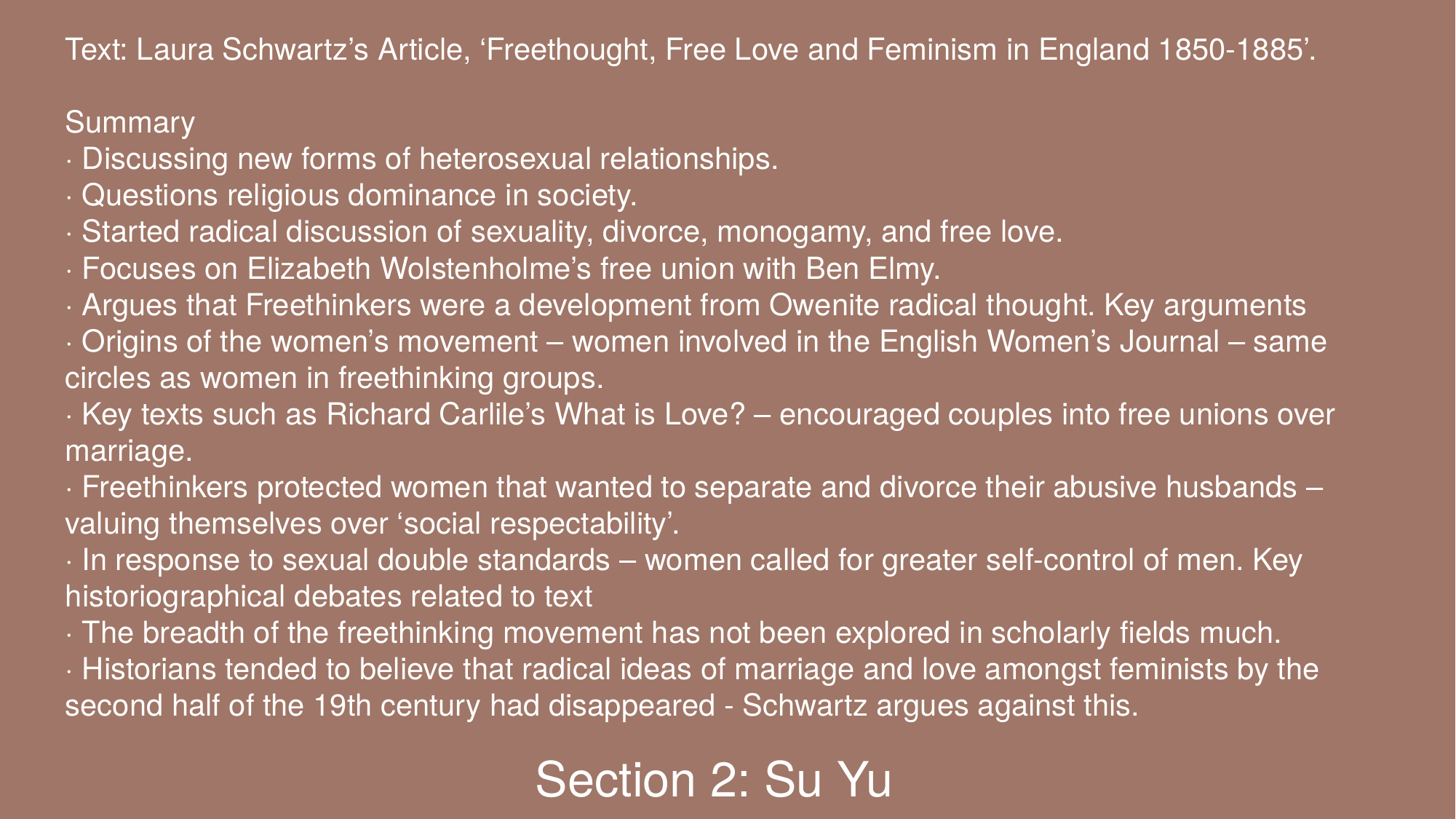

Text: Laura Schwartz’s Article, ‘Freethought, Free Love and Feminism in England 1850-1885’.

Summary
· Discussing new forms of heterosexual relationships.
· Questions religious dominance in society.
· Started radical discussion of sexuality, divorce, monogamy, and free love.
· Focuses on Elizabeth Wolstenholme’s free union with Ben Elmy.
· Argues that Freethinkers were a development from Owenite radical thought. Key arguments
· Origins of the women’s movement – women involved in the English Women’s Journal – same circles as women in freethinking groups.
· Key texts such as Richard Carlile’s What is Love? – encouraged couples into free unions over marriage.
· Freethinkers protected women that wanted to separate and divorce their abusive husbands – valuing themselves over ‘social respectability’.
· In response to sexual double standards – women called for greater self-control of men. Key historiographical debates related to text
· The breadth of the freethinking movement has not been explored in scholarly fields much.
· Historians tended to believe that radical ideas of marriage and love amongst feminists by the second half of the 19th century had disappeared - Schwartz argues against this.

Section 2: Su Yu